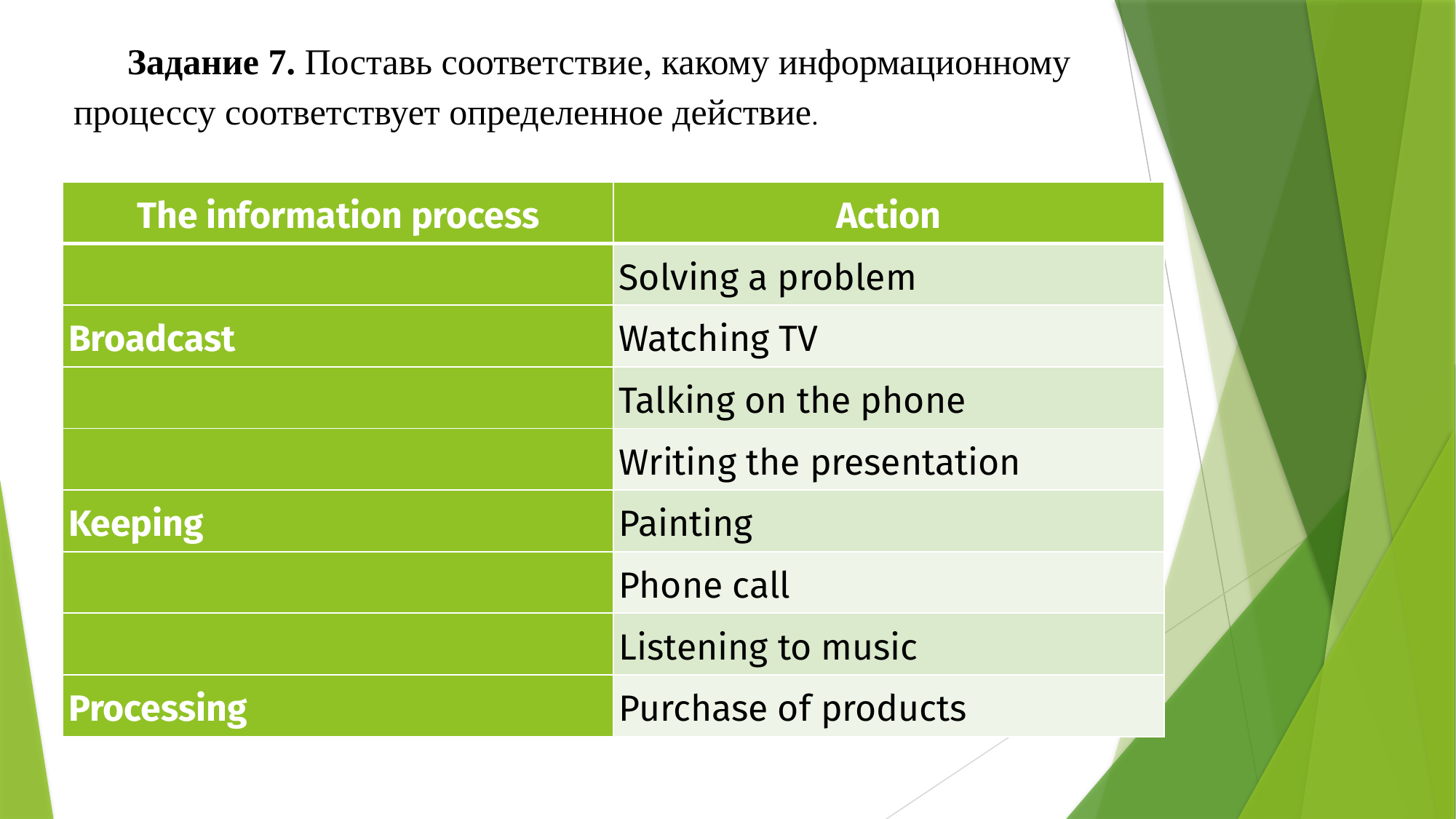

Задание 7. Поставь соответствие, какому информационному процессу соответствует определенное действие.
| The information process | Action |
| --- | --- |
|  | Solving a problem |
| Broadcast | Watching TV |
|  | Talking on the phone |
|  | Writing the presentation |
| Keeping | Painting |
|  | Phone call |
|  | Listening to music |
| Processing | Purchase of products |